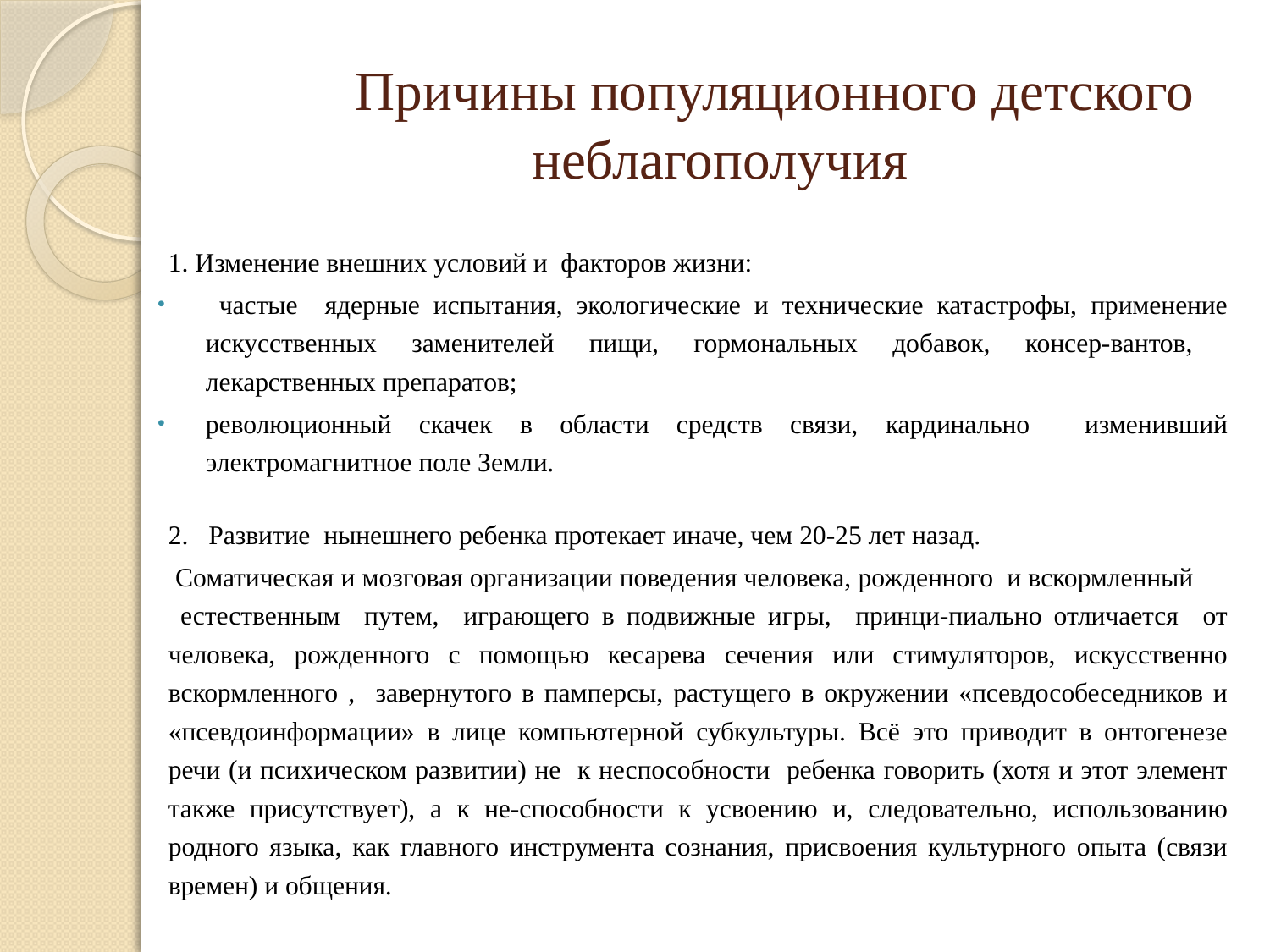

# Причины популяционного детского неблагополучия

1. Изменение внешних условий и  факторов жизни:
 частые  ядерные испытания, экологические и технические катастрофы, применение искусственных заменителей пищи, гормональных добавок, консер-вантов,  лекарственных препаратов;
революционный скачек в области средств связи, кардинально  изменивший электромагнитное поле Земли.

2.   Развитие  нынешнего ребенка протекает иначе, чем 20-25 лет назад.
 Соматическая и мозговая организации поведения человека, рожденного  и вскормленный       естественным  путем,  играющего в подвижные игры,  принци-пиально отличается  от человека, рожденного с помощью кесарева сечения или стимуляторов, искусственно вскормленного ,  завернутого в памперсы, растущего в окружении «псевдособеседников и «псевдоинформации» в лице компьютерной субкультуры. Всё это приводит в онтогенезе речи (и психическом развитии) не  к неспособности  ребенка говорить (хотя и этот элемент также присутствует), а к не-способности к усвоению и, следовательно, использованию родного языка, как главного инструмента сознания, присвоения культурного опыта (связи времен) и общения.